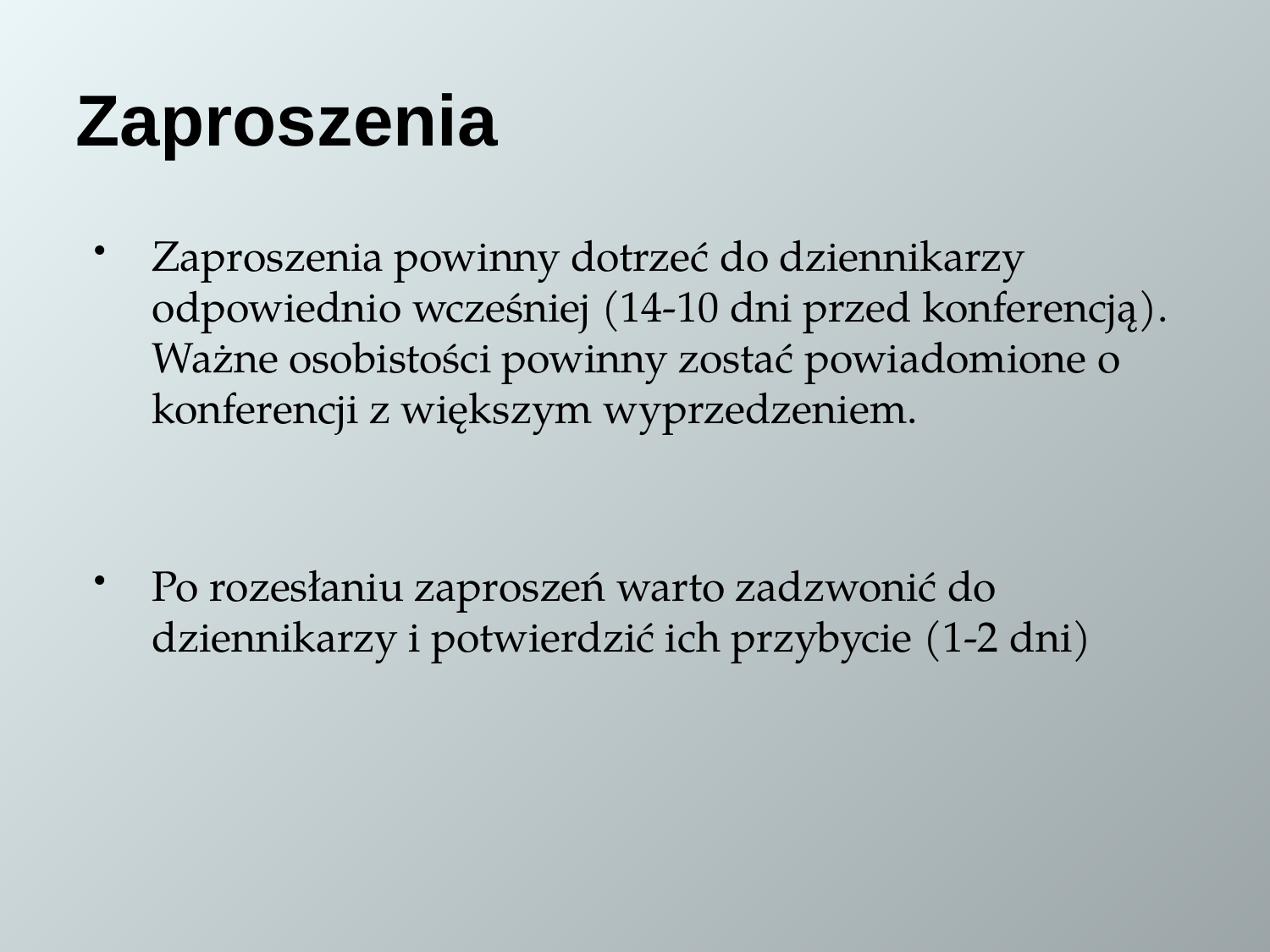

# Zaproszenia
Zaproszenia powinny dotrzeć do dziennikarzy odpowiednio wcześniej (14-10 dni przed konferencją). Ważne osobistości powinny zostać powiadomione o konferencji z większym wyprzedzeniem.

Po rozesłaniu zaproszeń warto zadzwonić do dziennikarzy i potwierdzić ich przybycie (1-2 dni)